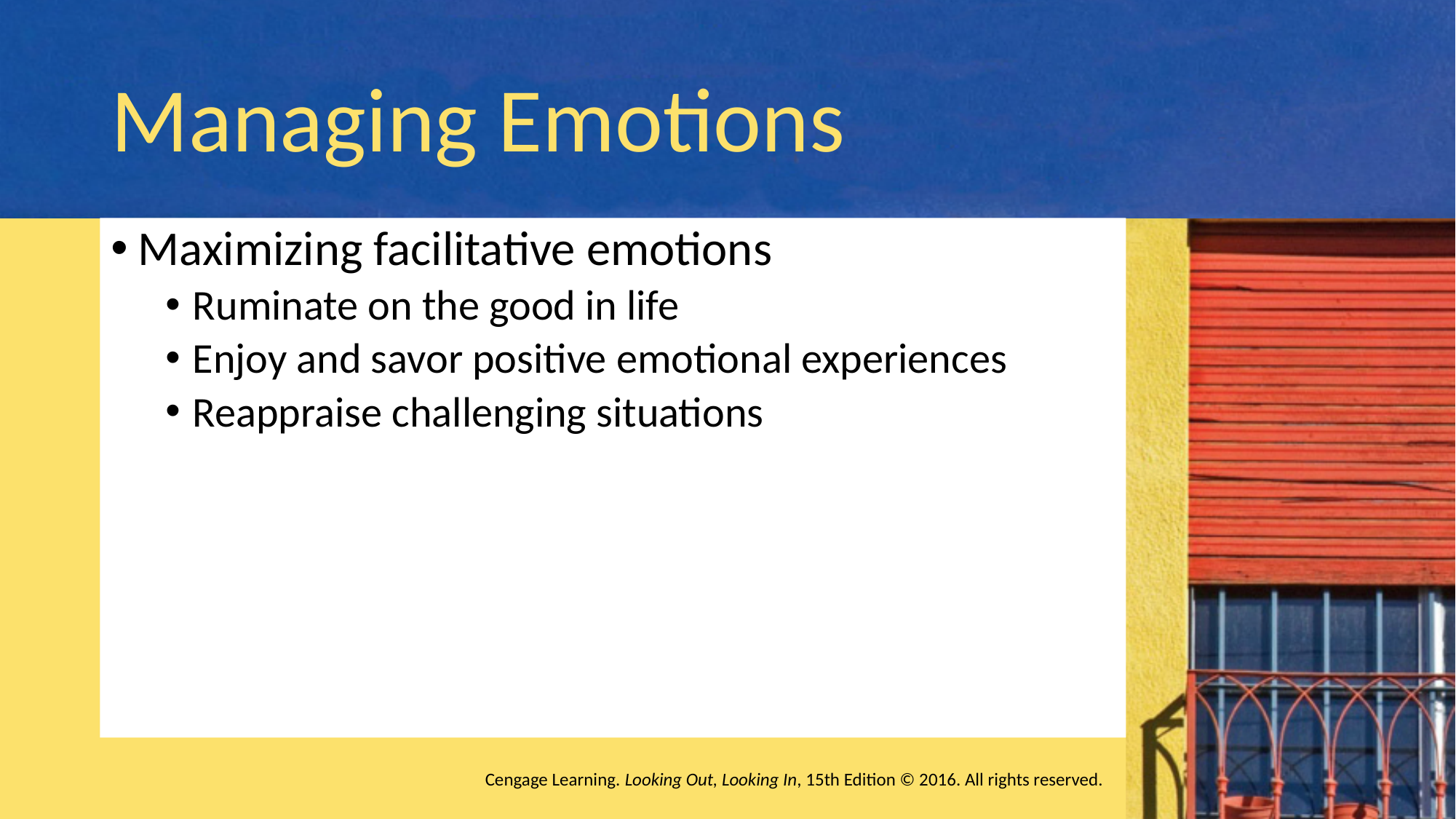

# Managing Emotions
Maximizing facilitative emotions
Ruminate on the good in life
Enjoy and savor positive emotional experiences
Reappraise challenging situations

Cengage Learning. Looking Out, Looking In, 15th Edition © 2016. All rights reserved.